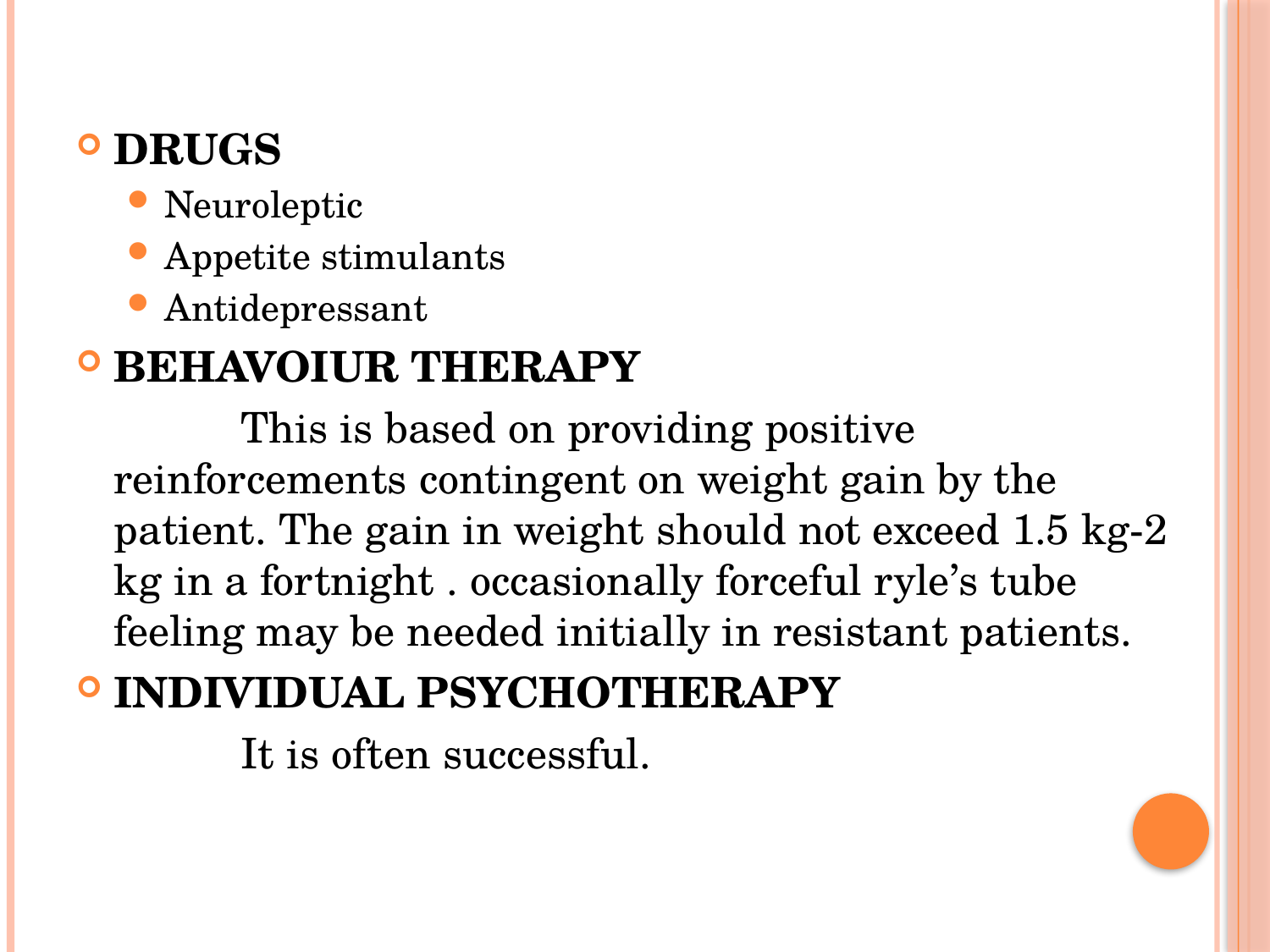

DRUGS
Neuroleptic
Appetite stimulants
Antidepressant
BEHAVOIUR THERAPY
		This is based on providing positive reinforcements contingent on weight gain by the patient. The gain in weight should not exceed 1.5 kg-2 kg in a fortnight . occasionally forceful ryle’s tube feeling may be needed initially in resistant patients.
INDIVIDUAL PSYCHOTHERAPY
		It is often successful.